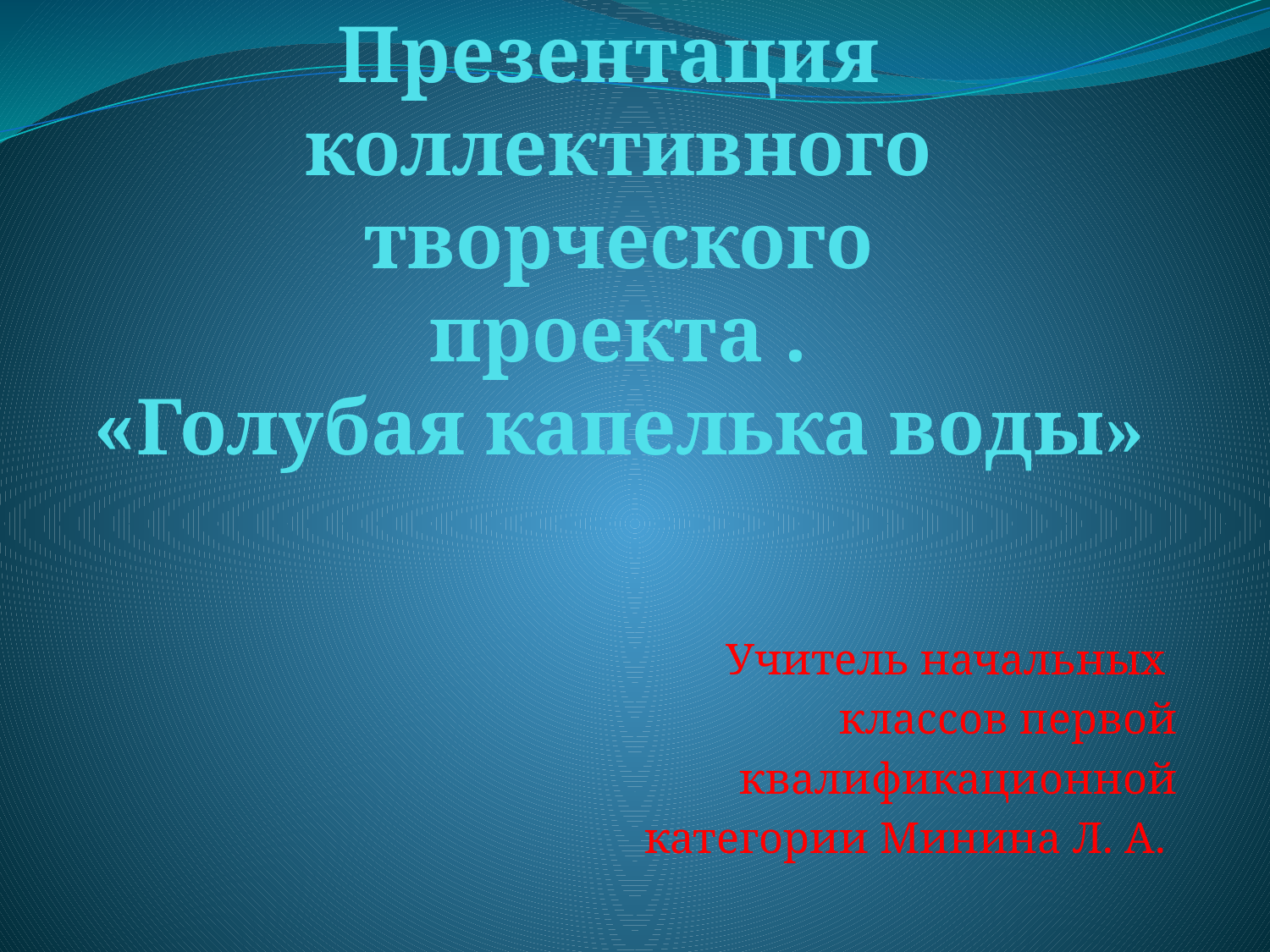

# Презентация коллективного творческого проекта . «Голубая капелька воды»
Учитель начальных
классов первой
квалификационной
категории Минина Л. А.